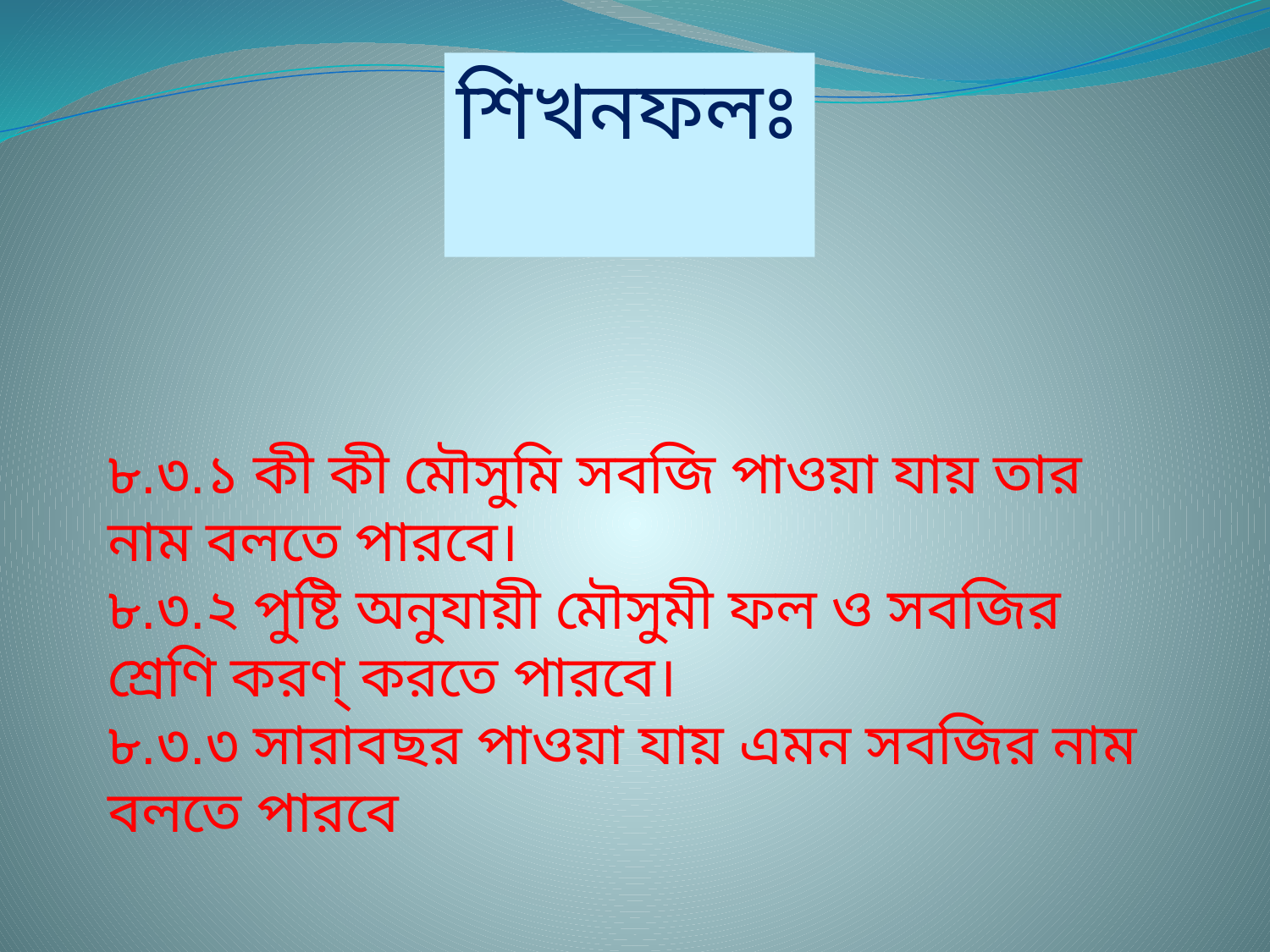

শিখনফলঃ
৮.৩.১ কী কী মৌসুমি সবজি পাওয়া যায় তার নাম বলতে পারবে।
৮.৩.২ পুষ্টি অনুযায়ী মৌসুমী ফল ও সবজির শ্রেণি করণ্ করতে পারবে।
৮.৩.৩ সারাবছর পাওয়া যায় এমন সবজির নাম বলতে পারবে